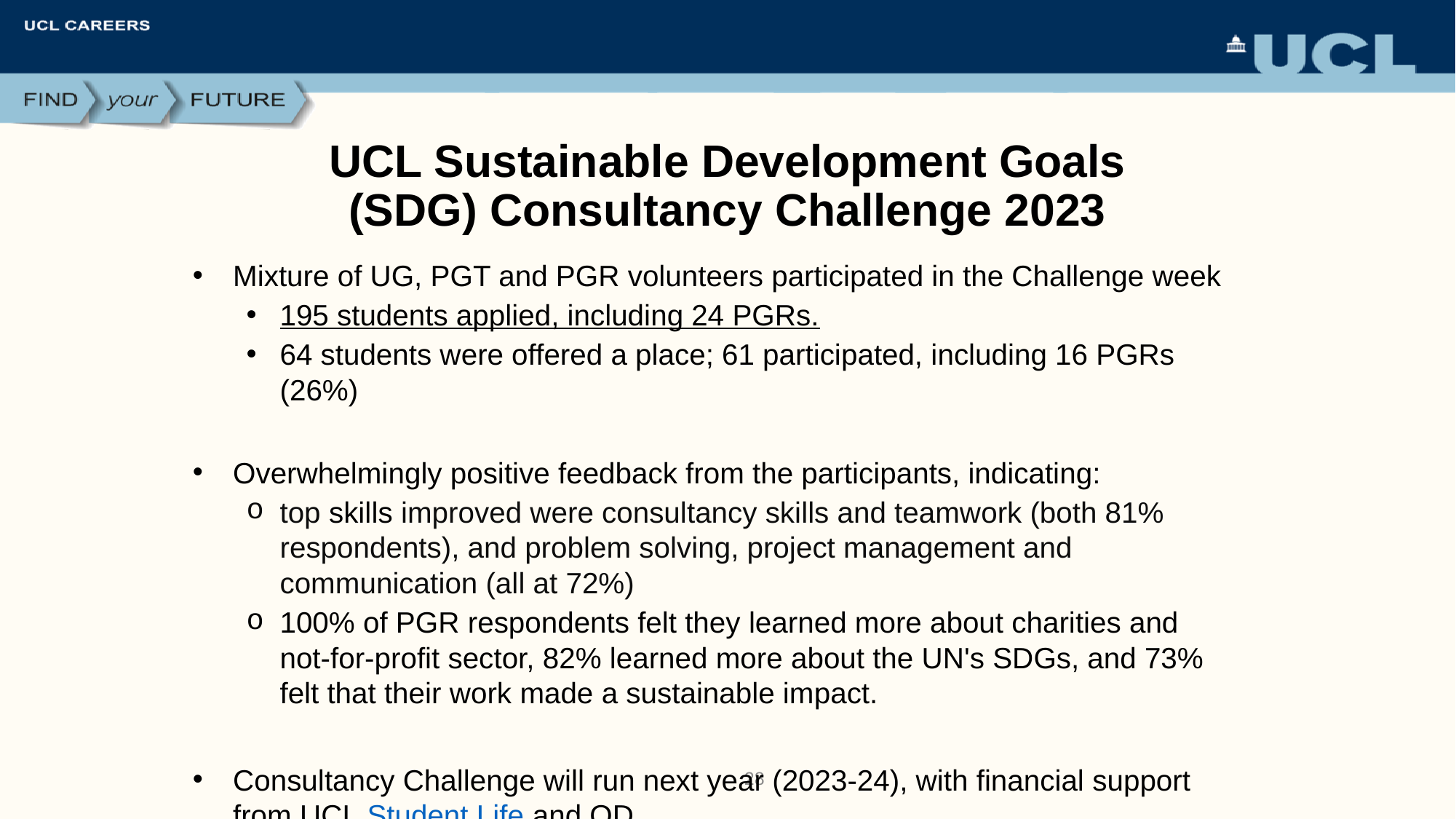

# UCL Sustainable Development Goals (SDG) Consultancy Challenge 2023
Mixture of UG, PGT and PGR volunteers participated in the Challenge week
195 students applied, including 24 PGRs.
64 students were offered a place; 61 participated, including 16 PGRs (26%)

Overwhelmingly positive feedback from the participants, indicating:
top skills improved were consultancy skills and teamwork (both 81% respondents), and problem solving, project management and communication (all at 72%)
100% of PGR respondents felt they learned more about charities and not-for-profit sector, 82% learned more about the UN's SDGs, and 73% felt that their work made a sustainable impact.

Consultancy Challenge will run next year (2023-24), with financial support from UCL Student Life and OD.

28